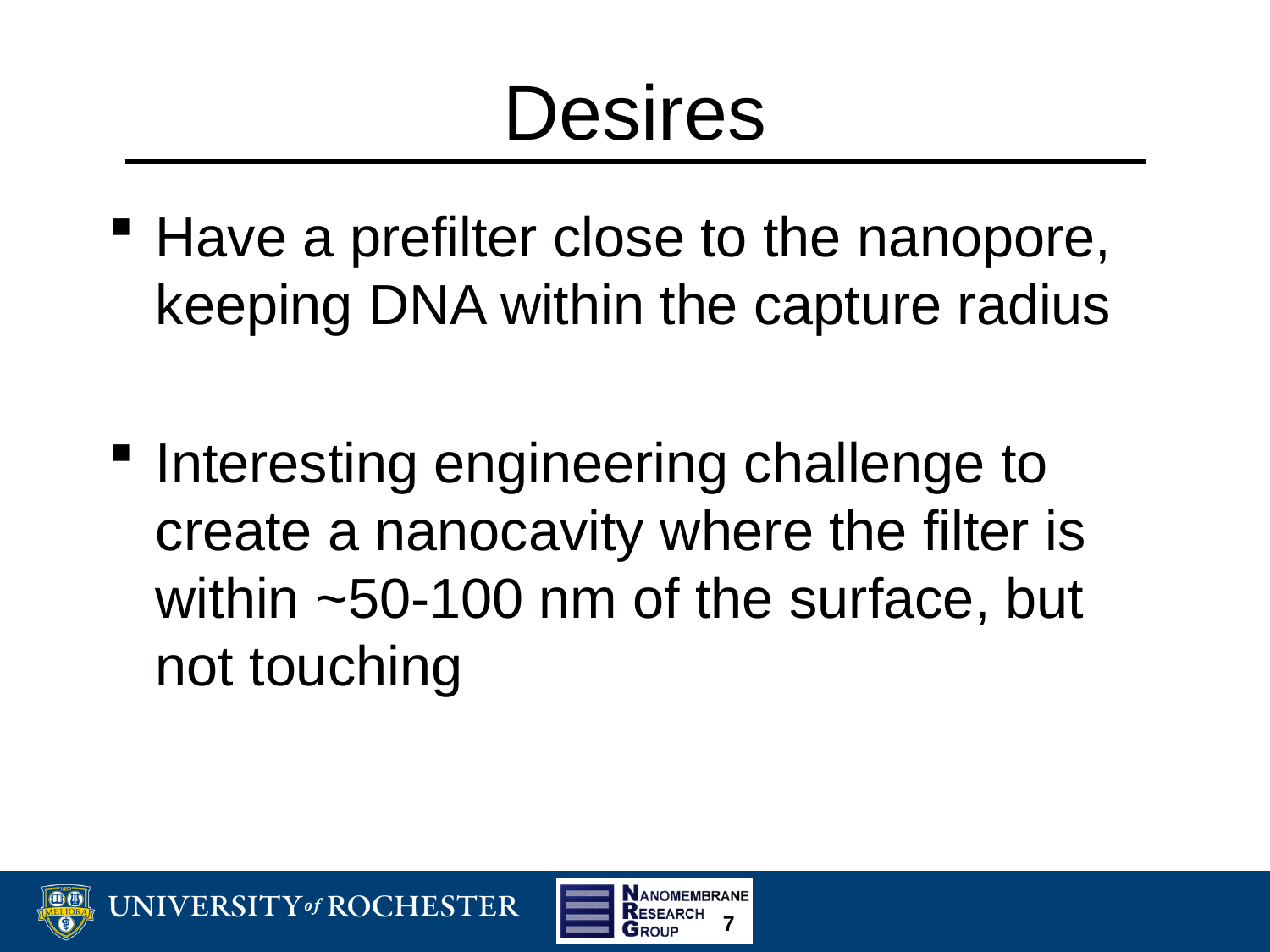

# Desires
Have a prefilter close to the nanopore, keeping DNA within the capture radius

Interesting engineering challenge to create a nanocavity where the filter is within ~50-100 nm of the surface, but not touching
7